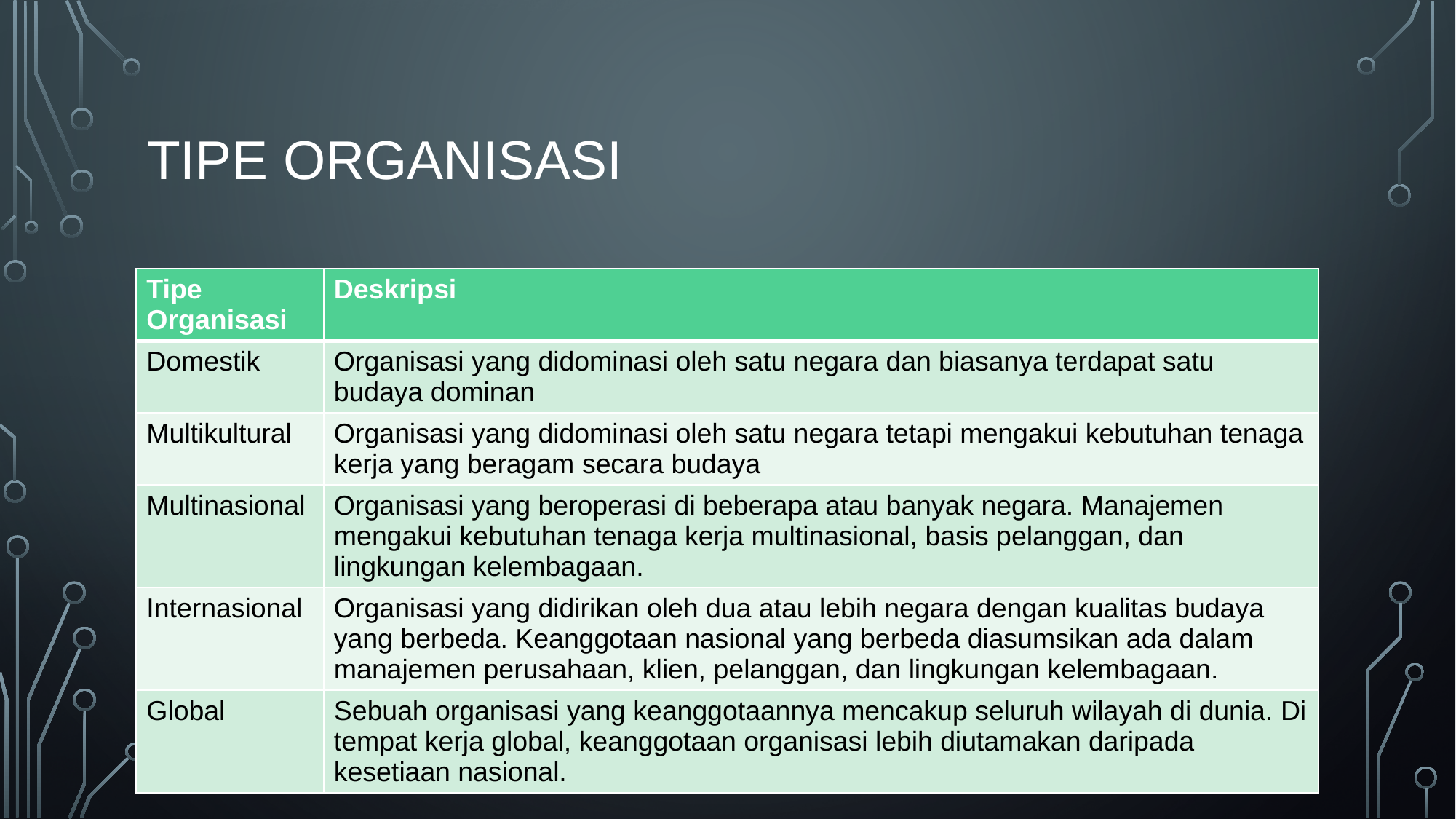

# Tipe Organisasi
| Tipe Organisasi | Deskripsi |
| --- | --- |
| Domestik | Organisasi yang didominasi oleh satu negara dan biasanya terdapat satu budaya dominan |
| Multikultural | Organisasi yang didominasi oleh satu negara tetapi mengakui kebutuhan tenaga kerja yang beragam secara budaya |
| Multinasional | Organisasi yang beroperasi di beberapa atau banyak negara. Manajemen mengakui kebutuhan tenaga kerja multinasional, basis pelanggan, dan lingkungan kelembagaan. |
| Internasional | Organisasi yang didirikan oleh dua atau lebih negara dengan kualitas budaya yang berbeda. Keanggotaan nasional yang berbeda diasumsikan ada dalam manajemen perusahaan, klien, pelanggan, dan lingkungan kelembagaan. |
| Global | Sebuah organisasi yang keanggotaannya mencakup seluruh wilayah di dunia. Di tempat kerja global, keanggotaan organisasi lebih diutamakan daripada kesetiaan nasional. |